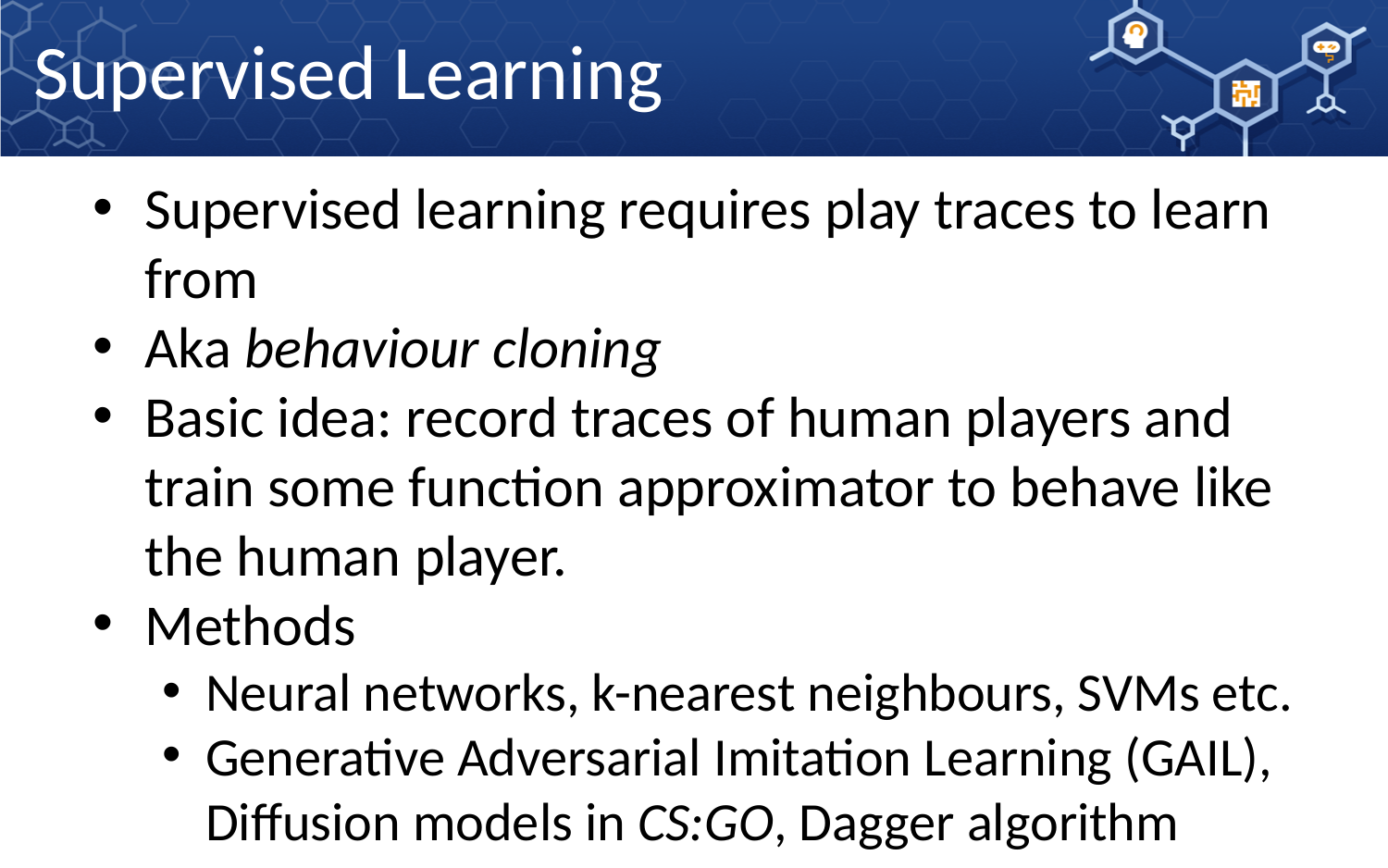

Supervised Learning
Supervised learning requires play traces to learn from
Aka behaviour cloning
Basic idea: record traces of human players and train some function approximator to behave like the human player.
Methods
Neural networks, k-nearest neighbours, SVMs etc.
Generative Adversarial Imitation Learning (GAIL), Diffusion models in CS:GO, Dagger algorithm